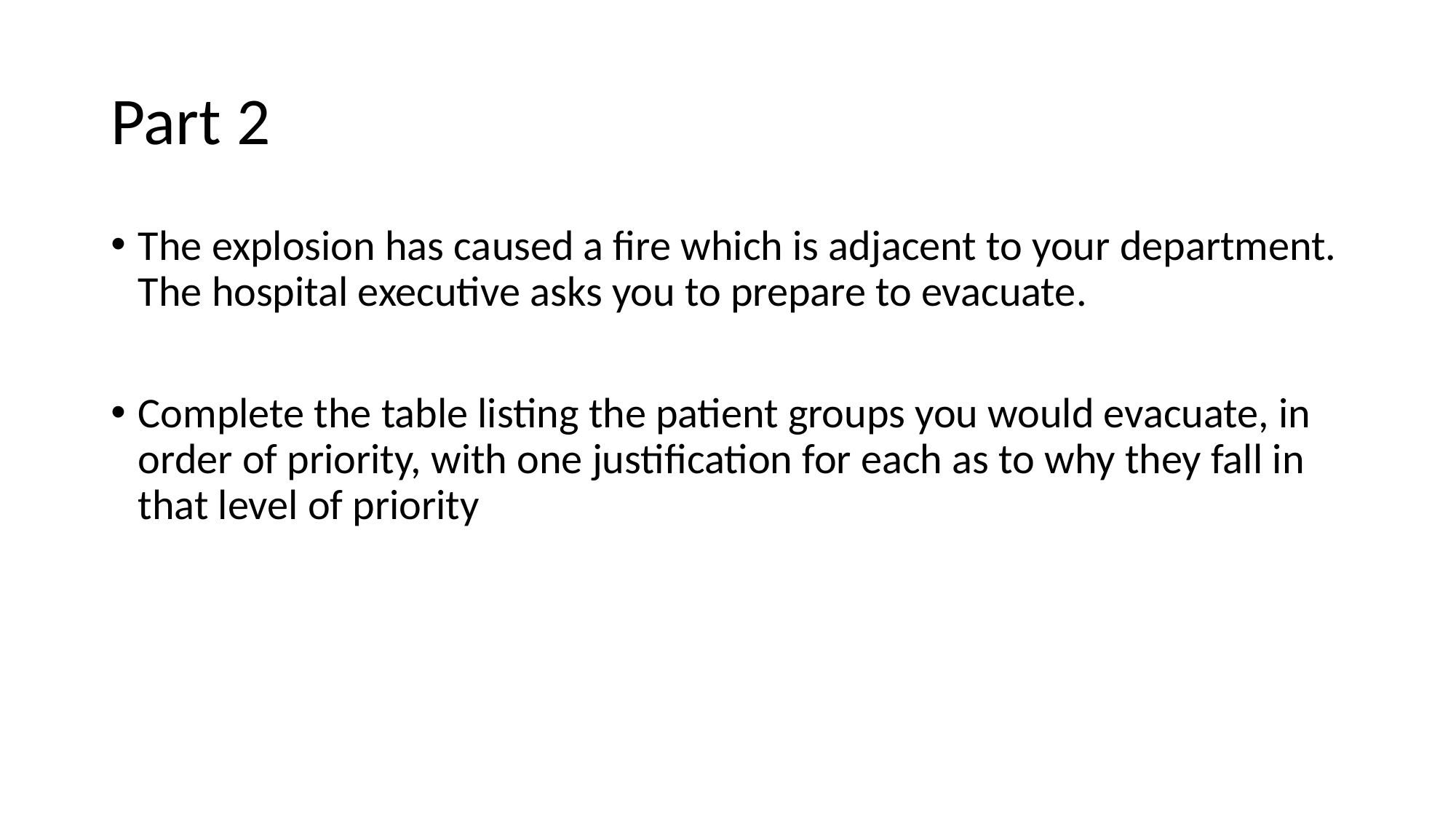

# Part 2
The explosion has caused a fire which is adjacent to your department. The hospital executive asks you to prepare to evacuate.

Complete the table listing the patient groups you would evacuate, in order of priority, with one justification for each as to why they fall in that level of priority